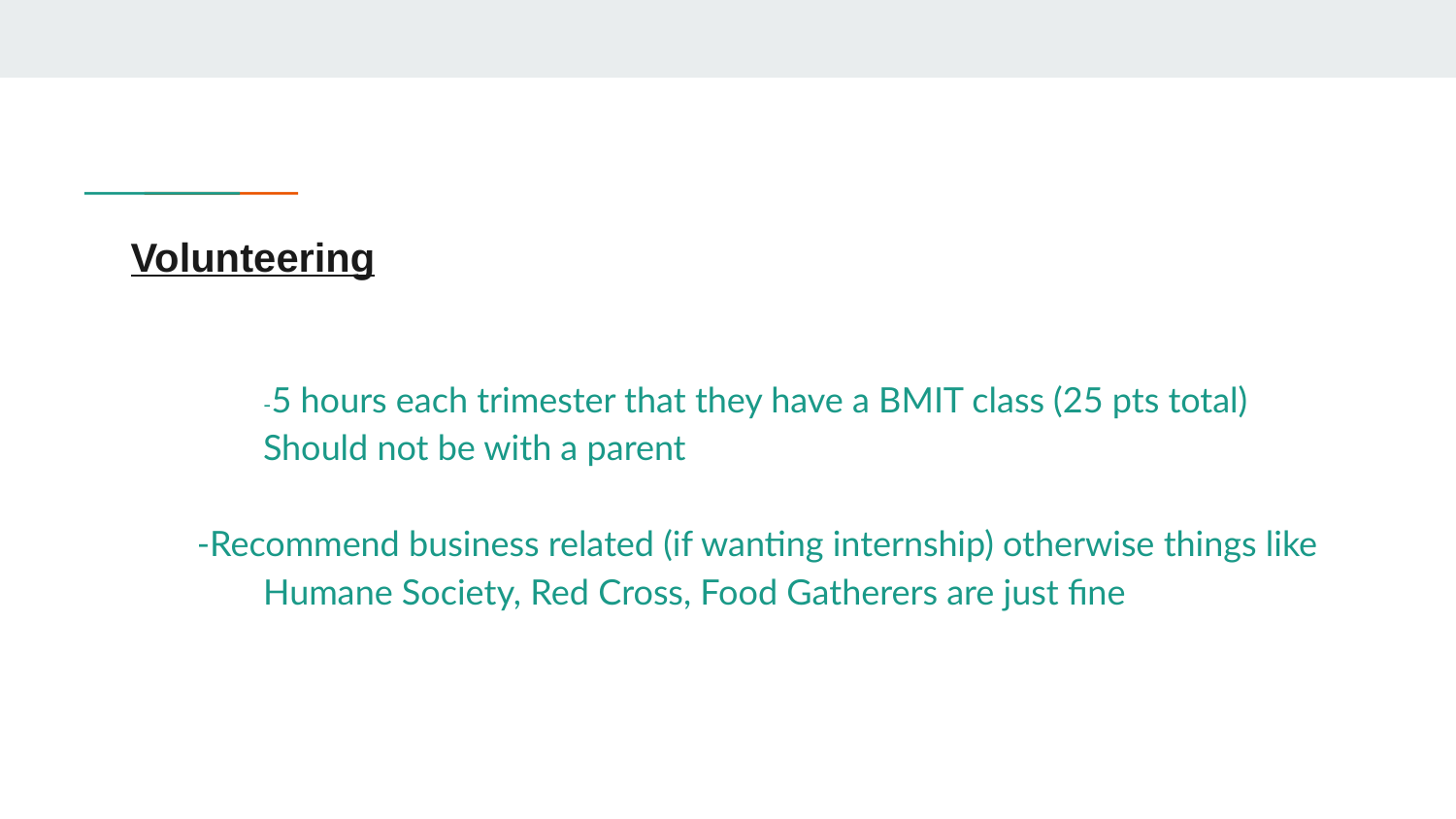

# Volunteering

        	-5 hours each trimester that they have a BMIT class (25 pts total)
        	Should not be with a parent

-Recommend business related (if wanting internship) otherwise things like
Humane Society, Red Cross, Food Gatherers are just fine